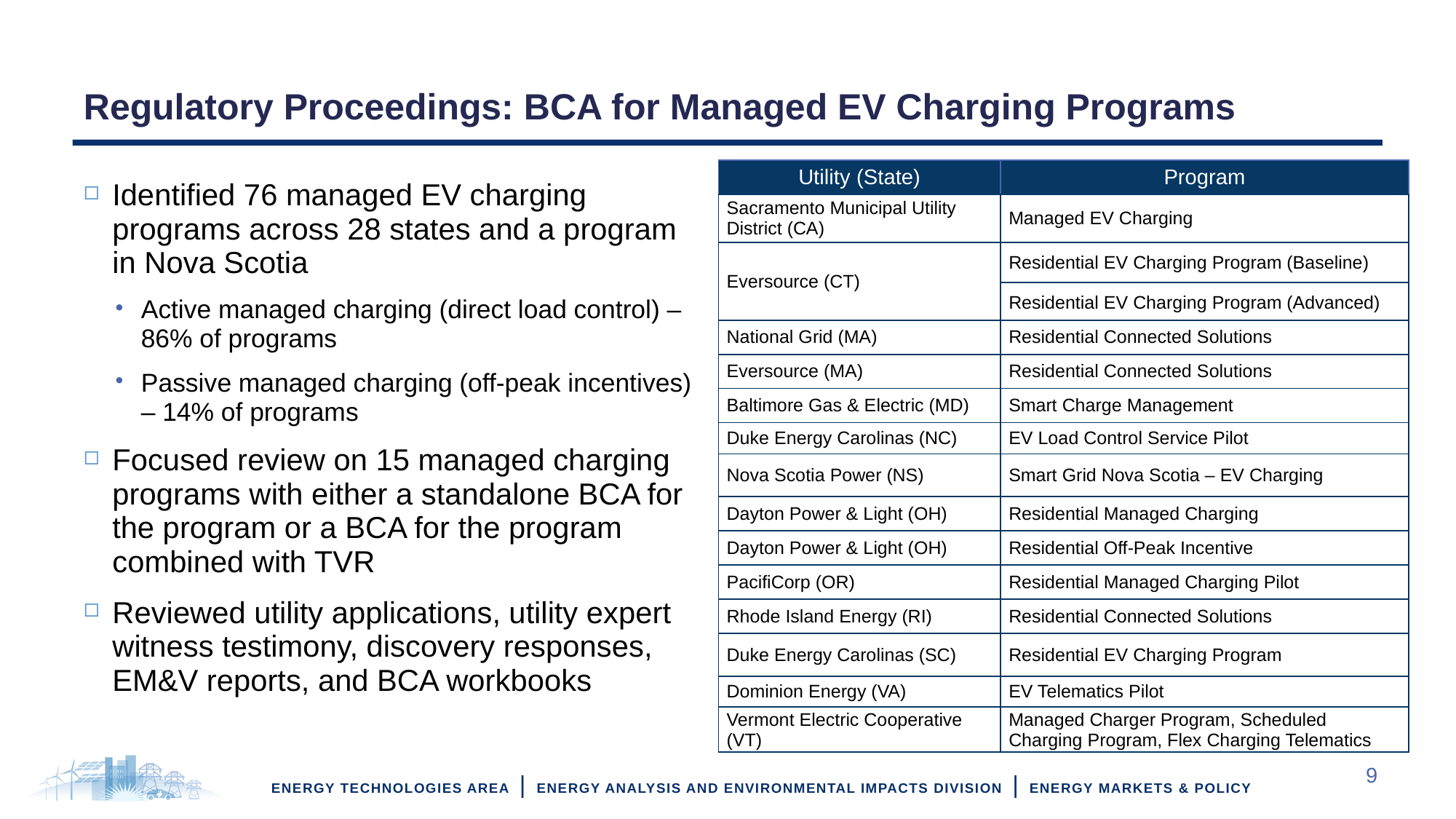

# Regulatory Proceedings: BCA for Managed EV Charging Programs
| Utility (State) | Program |
| --- | --- |
| Sacramento Municipal Utility District (CA) | Managed EV Charging |
| Eversource (CT) | Residential EV Charging Program (Baseline) |
|  | Residential EV Charging Program (Advanced) |
| National Grid (MA) | Residential Connected Solutions |
| Eversource (MA) | Residential Connected Solutions |
| Baltimore Gas & Electric (MD) | Smart Charge Management |
| Duke Energy Carolinas (NC) | EV Load Control Service Pilot |
| Nova Scotia Power (NS) | Smart Grid Nova Scotia – EV Charging |
| Dayton Power & Light (OH) | Residential Managed Charging |
| Dayton Power & Light (OH) | Residential Off-Peak Incentive |
| PacifiCorp (OR) | Residential Managed Charging Pilot |
| Rhode Island Energy (RI) | Residential Connected Solutions |
| Duke Energy Carolinas (SC) | Residential EV Charging Program |
| Dominion Energy (VA) | EV Telematics Pilot |
| Vermont Electric Cooperative (VT) | Managed Charger Program, Scheduled Charging Program, Flex Charging Telematics |
Identified 76 managed EV charging programs across 28 states and a program in Nova Scotia
Active managed charging (direct load control) – 86% of programs
Passive managed charging (off-peak incentives) – 14% of programs
Focused review on 15 managed charging programs with either a standalone BCA for the program or a BCA for the program combined with TVR
Reviewed utility applications, utility expert witness testimony, discovery responses, EM&V reports, and BCA workbooks
9